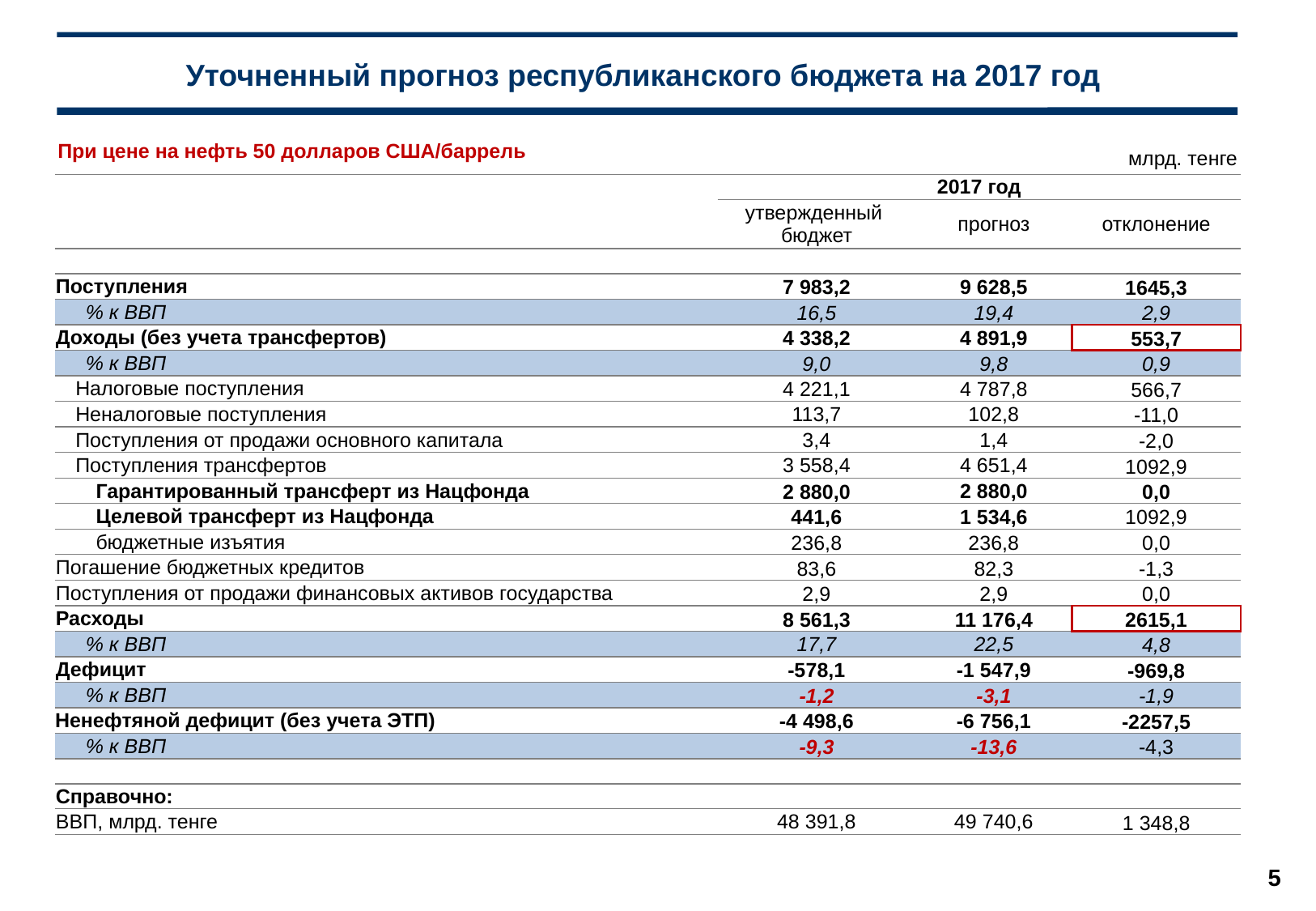

Уточненный прогноз республиканского бюджета на 2017 год
При цене на нефть 50 долларов США/баррель
млрд. тенге
|  | 2017 год |  |  |
| --- | --- | --- | --- |
|  | утвержденный бюджет | прогноз | отклонение |
|  |  |  |  |
| Поступления | 7 983,2 | 9 628,5 | 1645,3 |
| % к ВВП | 16,5 | 19,4 | 2,9 |
| Доходы (без учета трансфертов) | 4 338,2 | 4 891,9 | 553,7 |
| % к ВВП | 9,0 | 9,8 | 0,9 |
| Налоговые поступления | 4 221,1 | 4 787,8 | 566,7 |
| Неналоговые поступления | 113,7 | 102,8 | -11,0 |
| Поступления от продажи основного капитала | 3,4 | 1,4 | -2,0 |
| Поступления трансфертов | 3 558,4 | 4 651,4 | 1092,9 |
| Гарантированный трансферт из Нацфонда | 2 880,0 | 2 880,0 | 0,0 |
| Целевой трансферт из Нацфонда | 441,6 | 1 534,6 | 1092,9 |
| бюджетные изъятия | 236,8 | 236,8 | 0,0 |
| Погашение бюджетных кредитов | 83,6 | 82,3 | -1,3 |
| Поступления от продажи финансовых активов государства | 2,9 | 2,9 | 0,0 |
| Расходы | 8 561,3 | 11 176,4 | 2615,1 |
| % к ВВП | 17,7 | 22,5 | 4,8 |
| Дефицит | -578,1 | -1 547,9 | -969,8 |
| % к ВВП | -1,2 | -3,1 | -1,9 |
| Ненефтяной дефицит (без учета ЭТП) | -4 498,6 | -6 756,1 | -2257,5 |
| % к ВВП | -9,3 | -13,6 | -4,3 |
|  |  |  |  |
| Справочно: |  |  |  |
| ВВП, млрд. тенге | 48 391,8 | 49 740,6 | 1 348,8 |